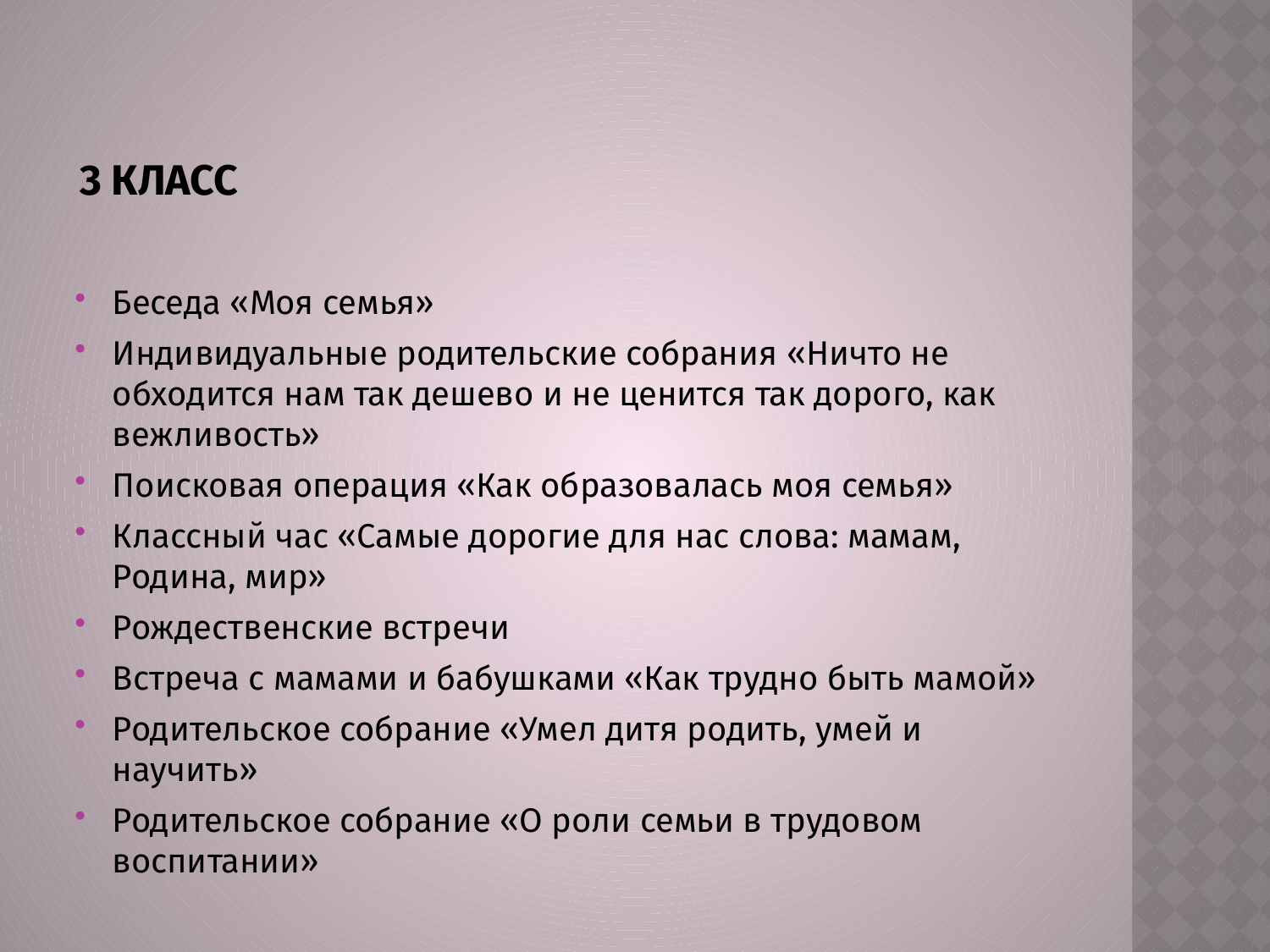

# 3 класс

Беседа «Моя семья»
Индивидуальные родительские собрания «Ничто не обходится нам так дешево и не ценится так дорого, как вежливость»
Поисковая операция «Как образовалась моя семья»
Классный час «Самые дорогие для нас слова: мамам, Родина, мир»
Рождественские встречи
Встреча с мамами и бабушками «Как трудно быть мамой»
Родительское собрание «Умел дитя родить, умей и научить»
Родительское собрание «О роли семьи в трудовом воспитании»